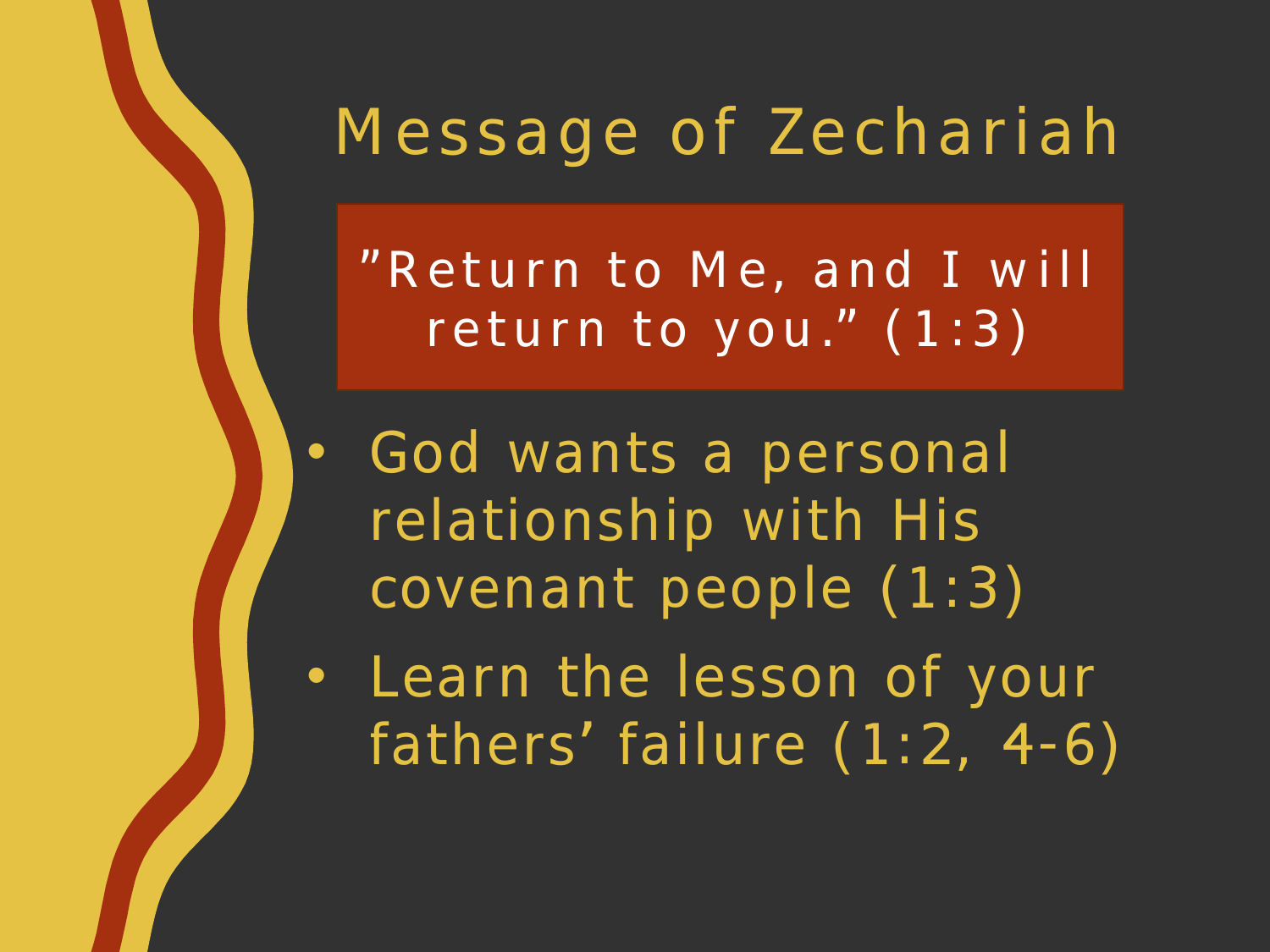

# Message of Zechariah
”Return to Me, and I will return to you.” (1:3)
God wants a personal relationship with His covenant people (1:3)
Learn the lesson of your fathers’ failure (1:2, 4-6)